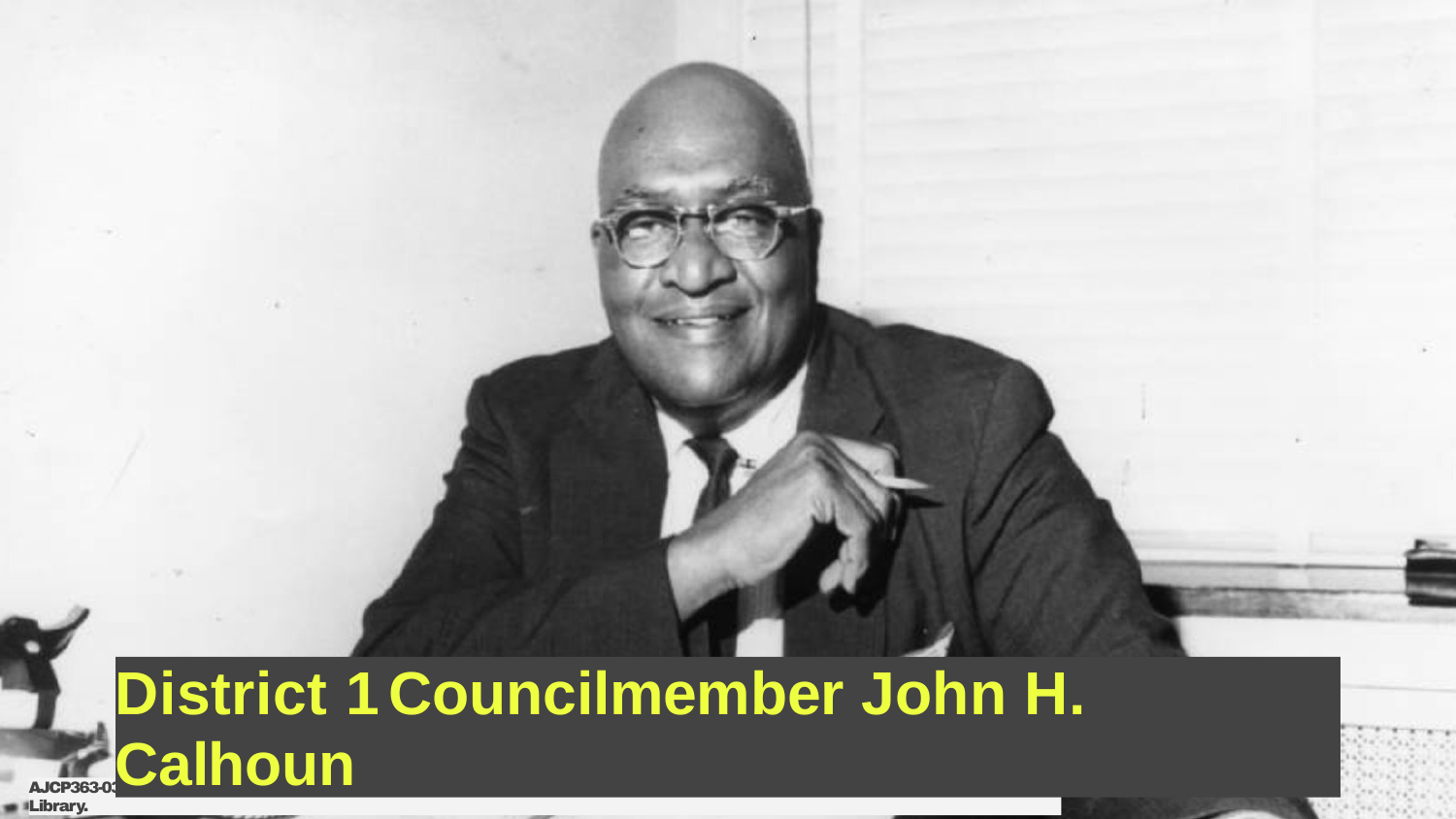

District 1 Councilmember John H. Calhoun
AJCP363-030a Atlanta Journal Constitution Photographic Archives, Special Collections and Archives, Georgia State University Library.